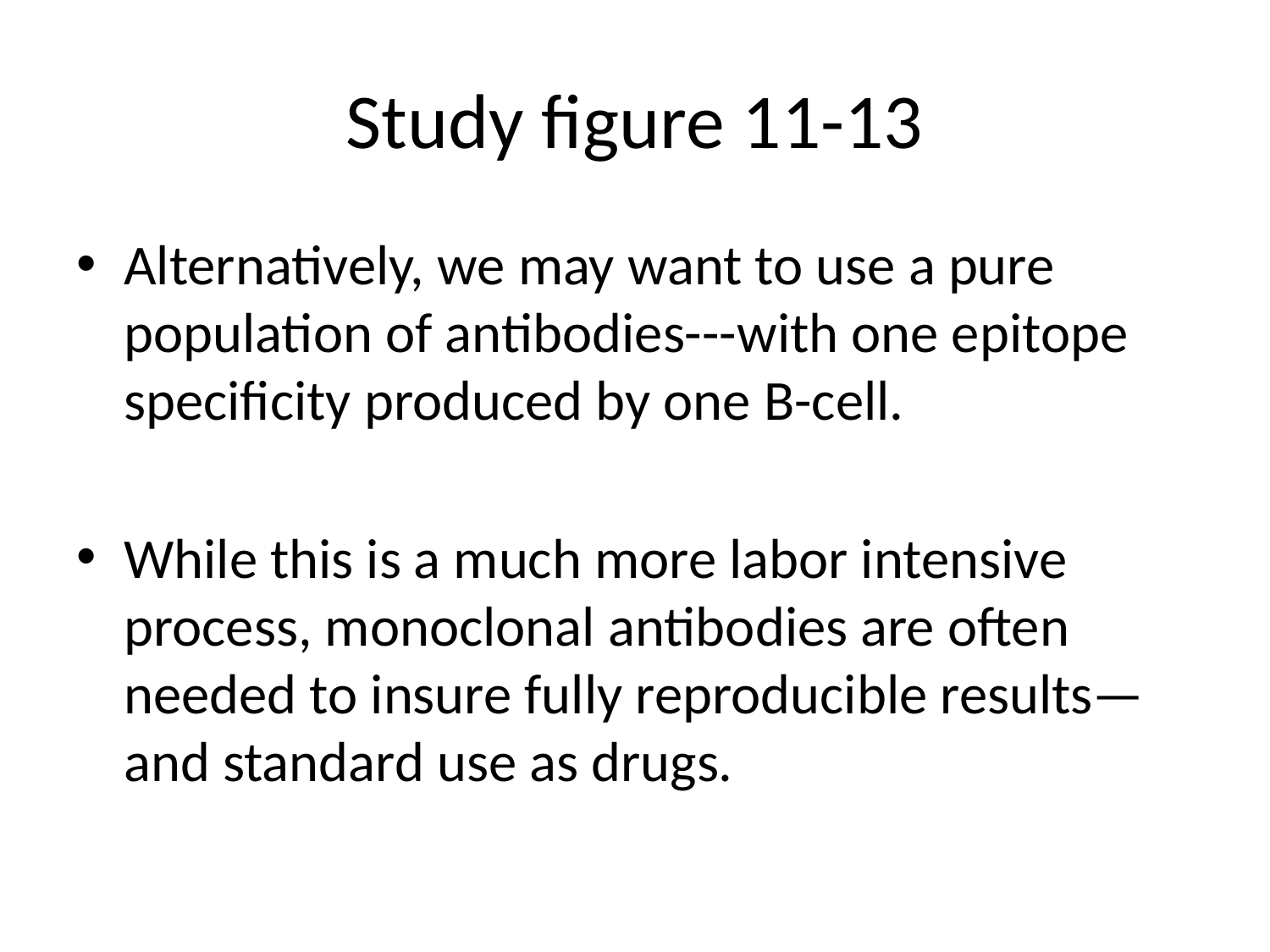

# Study figure 11-13
Alternatively, we may want to use a pure population of antibodies---with one epitope specificity produced by one B-cell.

While this is a much more labor intensive process, monoclonal antibodies are often needed to insure fully reproducible results—and standard use as drugs.